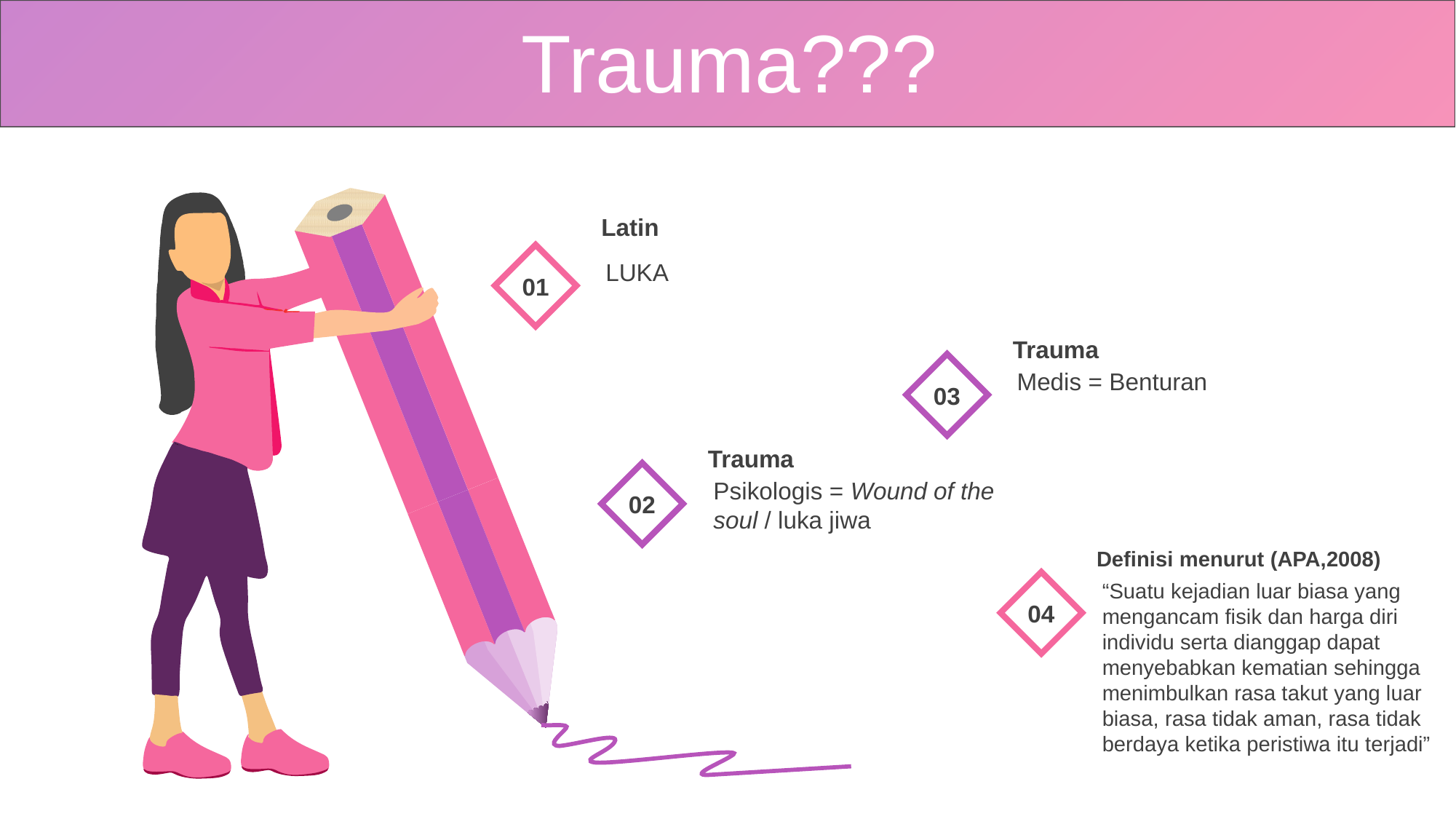

Trauma???

Latin
LUKA

01
Trauma
Medis = Benturan

03
Trauma
Psikologis = Wound of the soul / luka jiwa

02
Definisi menurut (APA,2008)
“Suatu kejadian luar biasa yang mengancam fisik dan harga diri individu serta dianggap dapat menyebabkan kematian sehingga menimbulkan rasa takut yang luar biasa, rasa tidak aman, rasa tidak berdaya ketika peristiwa itu terjadi”

04